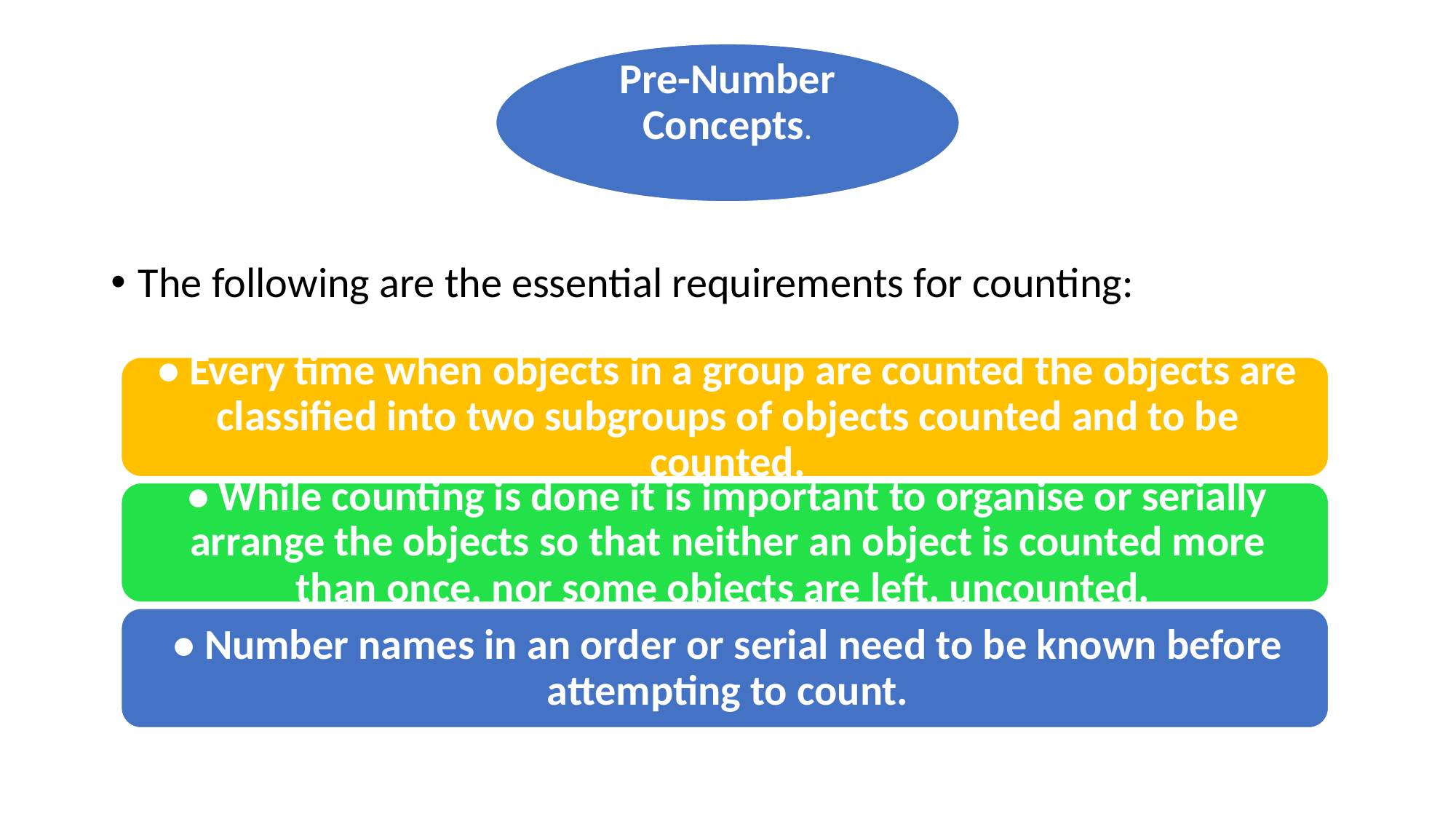

Pre-Number Concepts.
The following are the essential requirements for counting:

• Every time when objects in a group are counted the objects are classified into two subgroups of objects counted and to be counted.
• While counting is done it is important to organise or serially arrange the objects so that neither an object is counted more than once, nor some objects are left. uncounted.
• Number names in an order or serial need to be known before attempting to count.